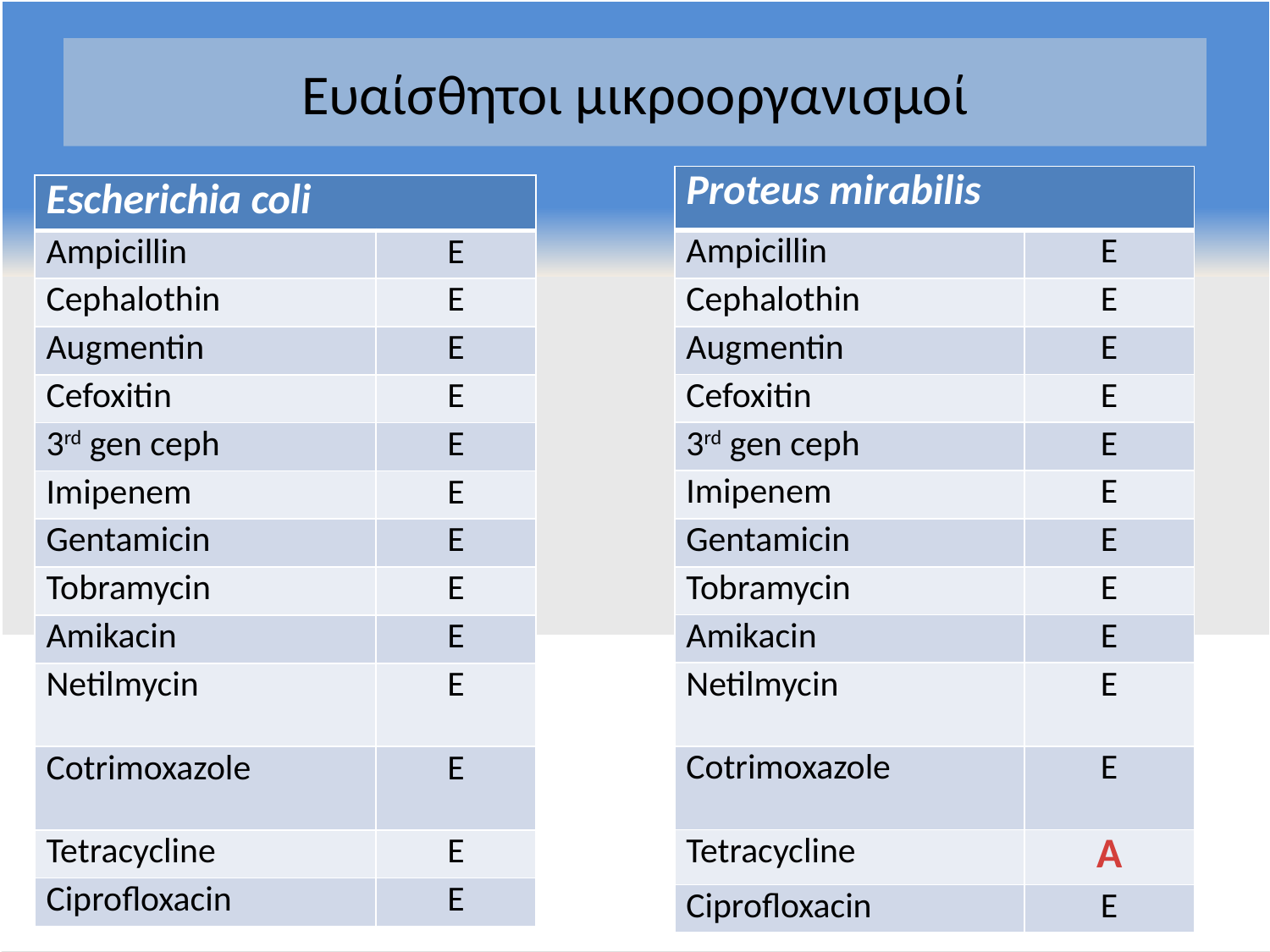

# Ευαίσθητοι μικροοργανισμοί
| Proteus mirabilis |  |
| --- | --- |
| Αmpicillin | Ε |
| Cephalothin | Ε |
| Augmentin | Ε |
| Cefoxitin | Ε |
| 3rd gen ceph | Ε |
| Imipenem | Ε |
| Gentamicin | Ε |
| Tobramycin | Ε |
| Amikacin | Ε |
| Netilmycin | Ε |
| Cotrimoxazole | Ε |
| Tetracycline | A |
| Ciprofloxacin | Ε |
| Escherichia coli |  |
| --- | --- |
| Αmpicillin | Ε |
| Cephalothin | Ε |
| Augmentin | Ε |
| Cefoxitin | Ε |
| 3rd gen ceph | Ε |
| Imipenem | Ε |
| Gentamicin | Ε |
| Tobramycin | Ε |
| Amikacin | Ε |
| Netilmycin | Ε |
| Cotrimoxazole | Ε |
| Tetracycline | Ε |
| Ciprofloxacin | Ε |
27/9/2014